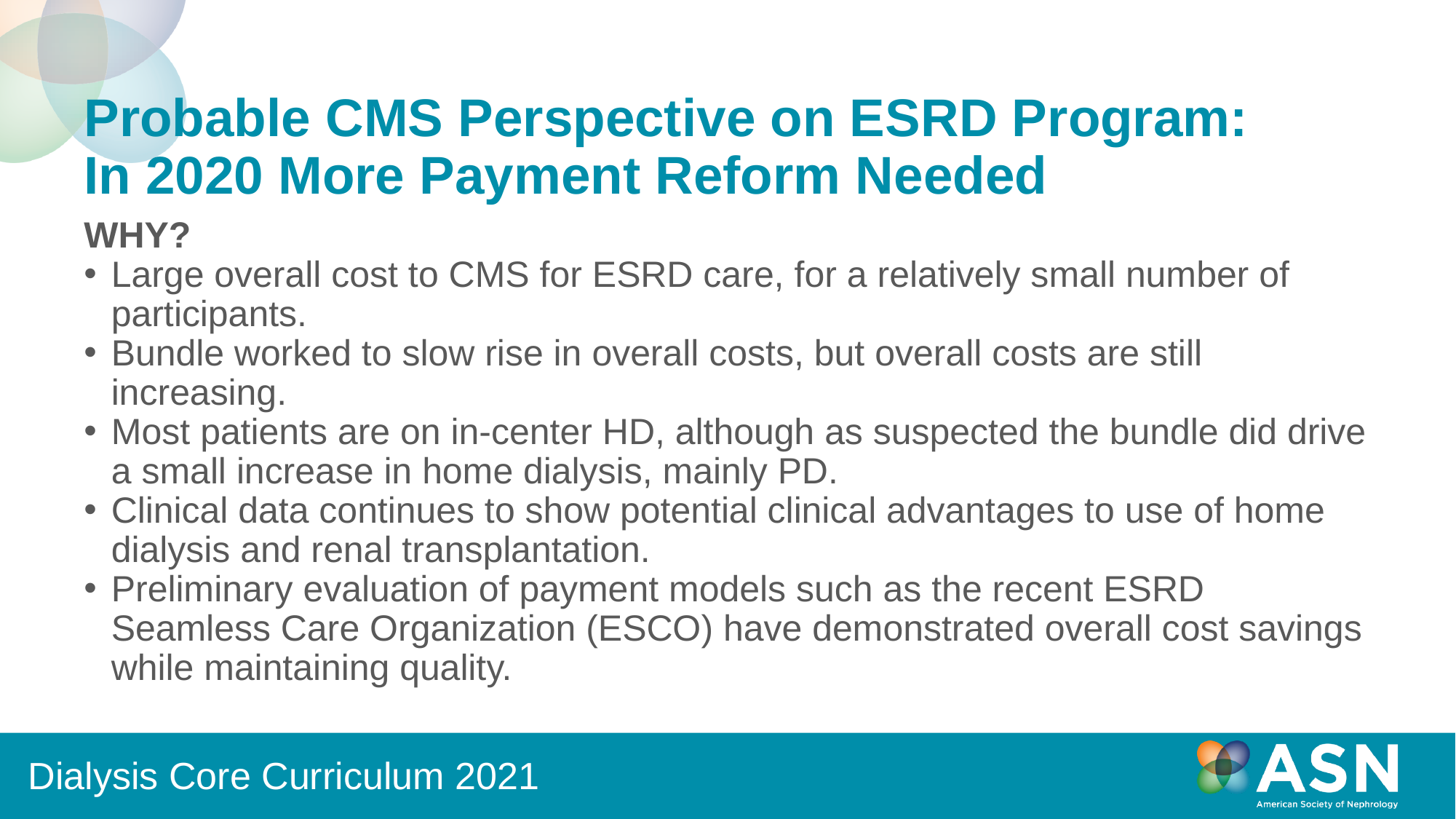

# Probable CMS Perspective on ESRD Program: In 2020 More Payment Reform Needed
WHY?
Large overall cost to CMS for ESRD care, for a relatively small number of participants.
Bundle worked to slow rise in overall costs, but overall costs are still increasing.
Most patients are on in-center HD, although as suspected the bundle did drive a small increase in home dialysis, mainly PD.
Clinical data continues to show potential clinical advantages to use of home dialysis and renal transplantation.
Preliminary evaluation of payment models such as the recent ESRD Seamless Care Organization (ESCO) have demonstrated overall cost savings while maintaining quality.
Dialysis Core Curriculum 2021